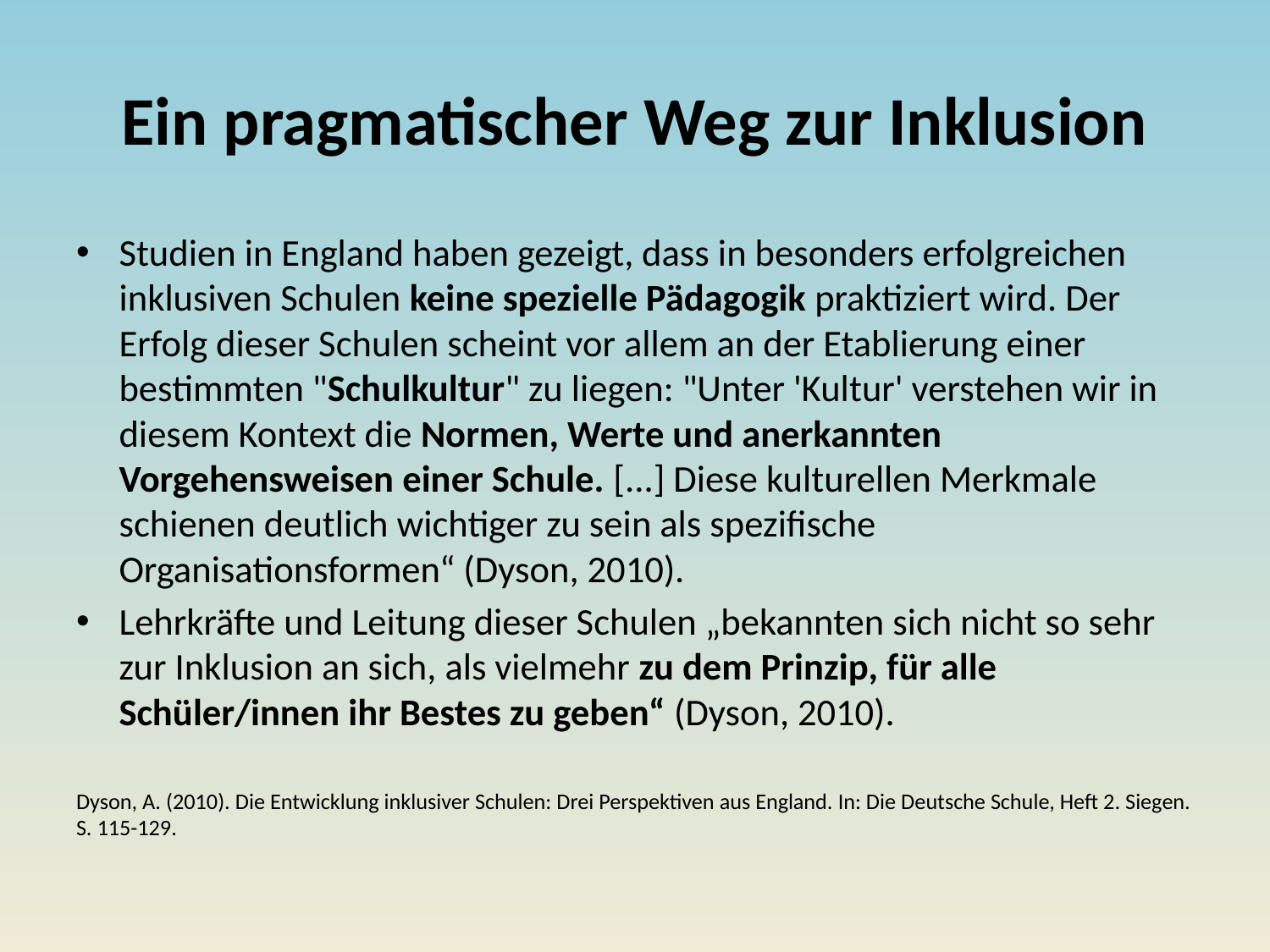

# Ein pragmatischer Weg zur Inklusion
Studien in England haben gezeigt, dass in besonders erfolgreichen inklusiven Schulen keine spezielle Pädagogik praktiziert wird. Der Erfolg dieser Schulen scheint vor allem an der Etablierung einer bestimmten "Schulkultur" zu liegen: "Unter 'Kultur' verstehen wir in diesem Kontext die Normen, Werte und anerkannten Vorgehensweisen einer Schule. [...] Diese kulturellen Merkmale schienen deutlich wichtiger zu sein als spezifische Organisationsformen“ (Dyson, 2010).
Lehrkräfte und Leitung dieser Schulen „bekannten sich nicht so sehr zur Inklusion an sich, als vielmehr zu dem Prinzip, für alle Schüler/innen ihr Bestes zu geben“ (Dyson, 2010).

Dyson, A. (2010). Die Entwicklung inklusiver Schulen: Drei Perspektiven aus England. In: Die Deutsche Schule, Heft 2. Siegen. S. 115-129.